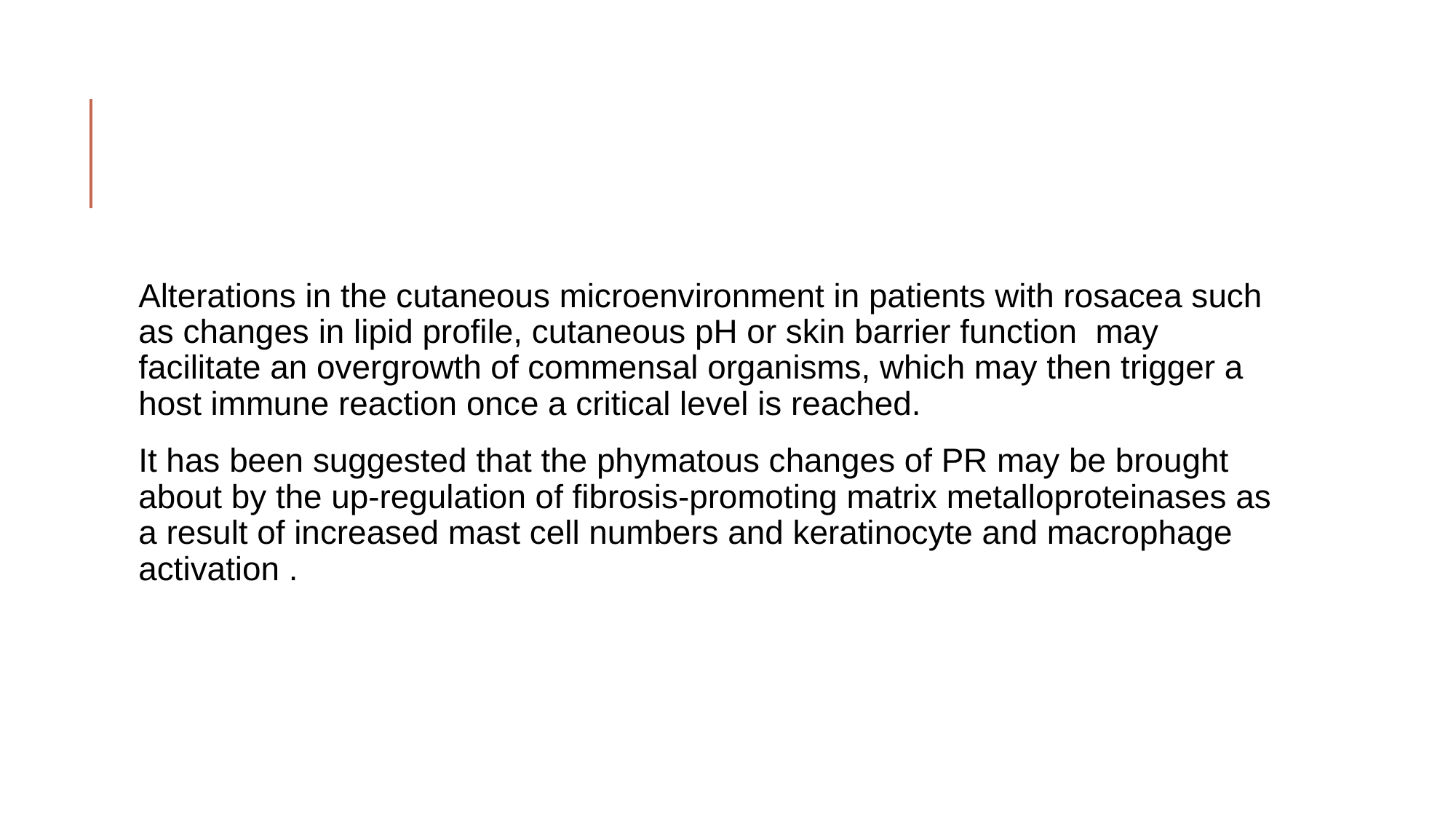

#
Alterations in the cutaneous microenvironment in patients with rosacea such as changes in lipid profile, cutaneous pH or skin barrier function  may facilitate an overgrowth of commensal organisms, which may then trigger a host immune reaction once a critical level is reached.
It has been suggested that the phymatous changes of PR may be brought about by the up‐regulation of fibrosis‐promoting matrix metalloproteinases as a result of increased mast cell numbers and keratinocyte and macrophage activation .